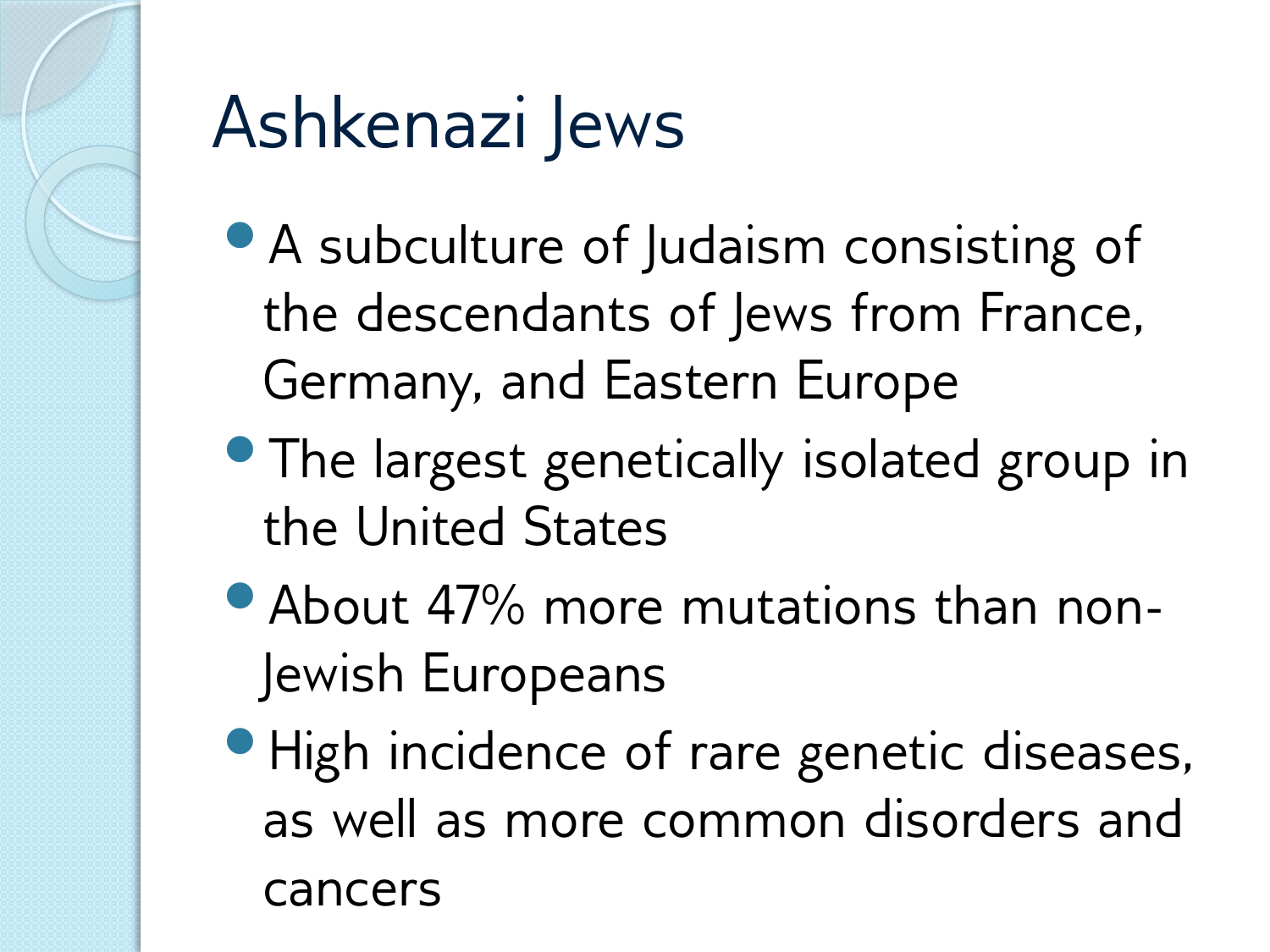

# Ashkenazi Jews
A subculture of Judaism consisting of the descendants of Jews from France, Germany, and Eastern Europe
The largest genetically isolated group in the United States
About 47% more mutations than non-Jewish Europeans
High incidence of rare genetic diseases, as well as more common disorders and cancers